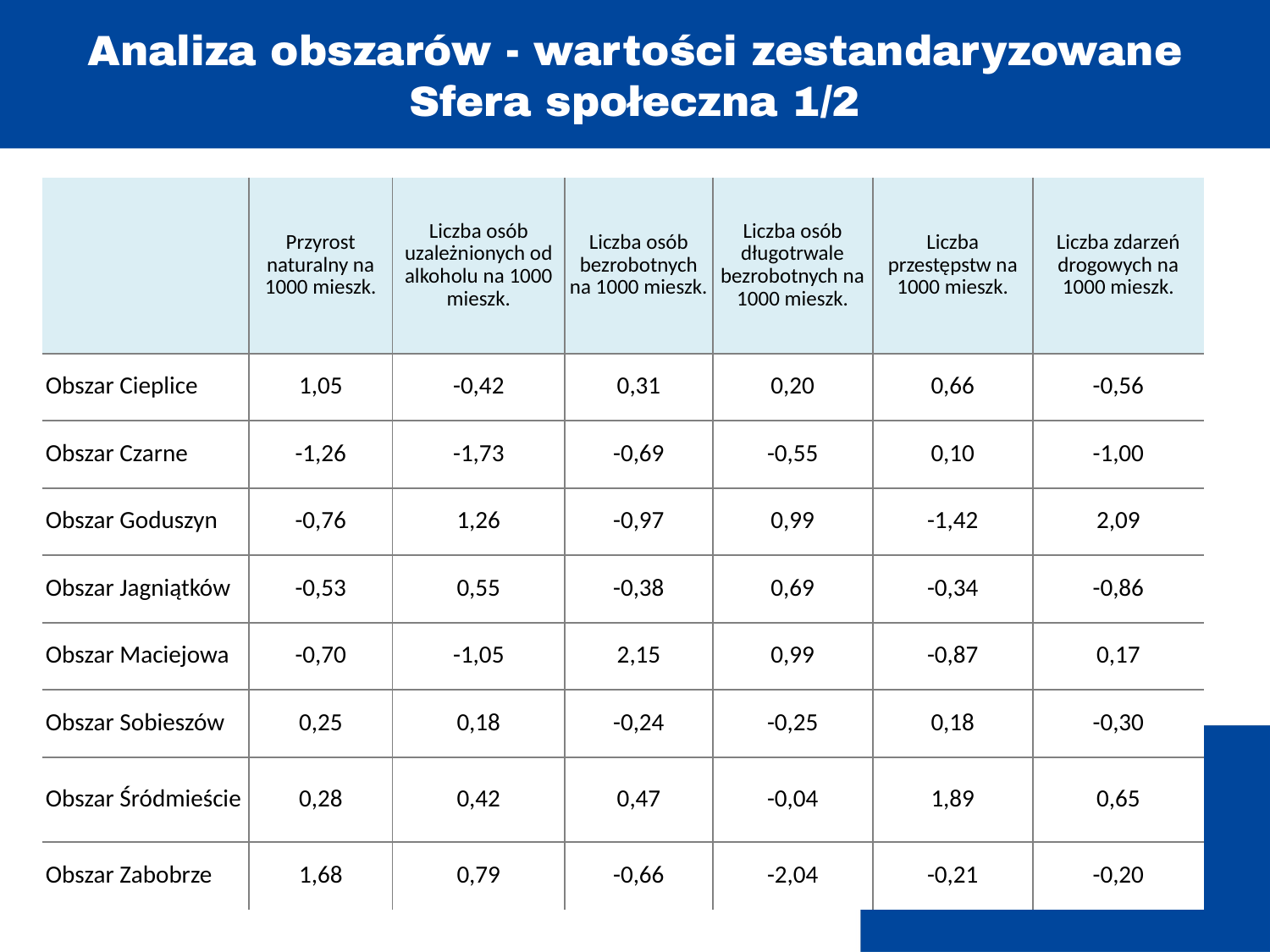

# Analiza obszarów - wartości zestandaryzowane Sfera społeczna 1/2
|  | Przyrost naturalny na 1000 mieszk. | Liczba osób uzależnionych od alkoholu na 1000 mieszk. | Liczba osób bezrobotnych na 1000 mieszk. | Liczba osób długotrwale bezrobotnych na 1000 mieszk. | Liczba przestępstw na 1000 mieszk. | Liczba zdarzeń drogowych na 1000 mieszk. |
| --- | --- | --- | --- | --- | --- | --- |
| Obszar Cieplice | 1,05 | -0,42 | 0,31 | 0,20 | 0,66 | -0,56 |
| Obszar Czarne | -1,26 | -1,73 | -0,69 | -0,55 | 0,10 | -1,00 |
| Obszar Goduszyn | -0,76 | 1,26 | -0,97 | 0,99 | -1,42 | 2,09 |
| Obszar Jagniątków | -0,53 | 0,55 | -0,38 | 0,69 | -0,34 | -0,86 |
| Obszar Maciejowa | -0,70 | -1,05 | 2,15 | 0,99 | -0,87 | 0,17 |
| Obszar Sobieszów | 0,25 | 0,18 | -0,24 | -0,25 | 0,18 | -0,30 |
| Obszar Śródmieście | 0,28 | 0,42 | 0,47 | -0,04 | 1,89 | 0,65 |
| Obszar Zabobrze | 1,68 | 0,79 | -0,66 | -2,04 | -0,21 | -0,20 |